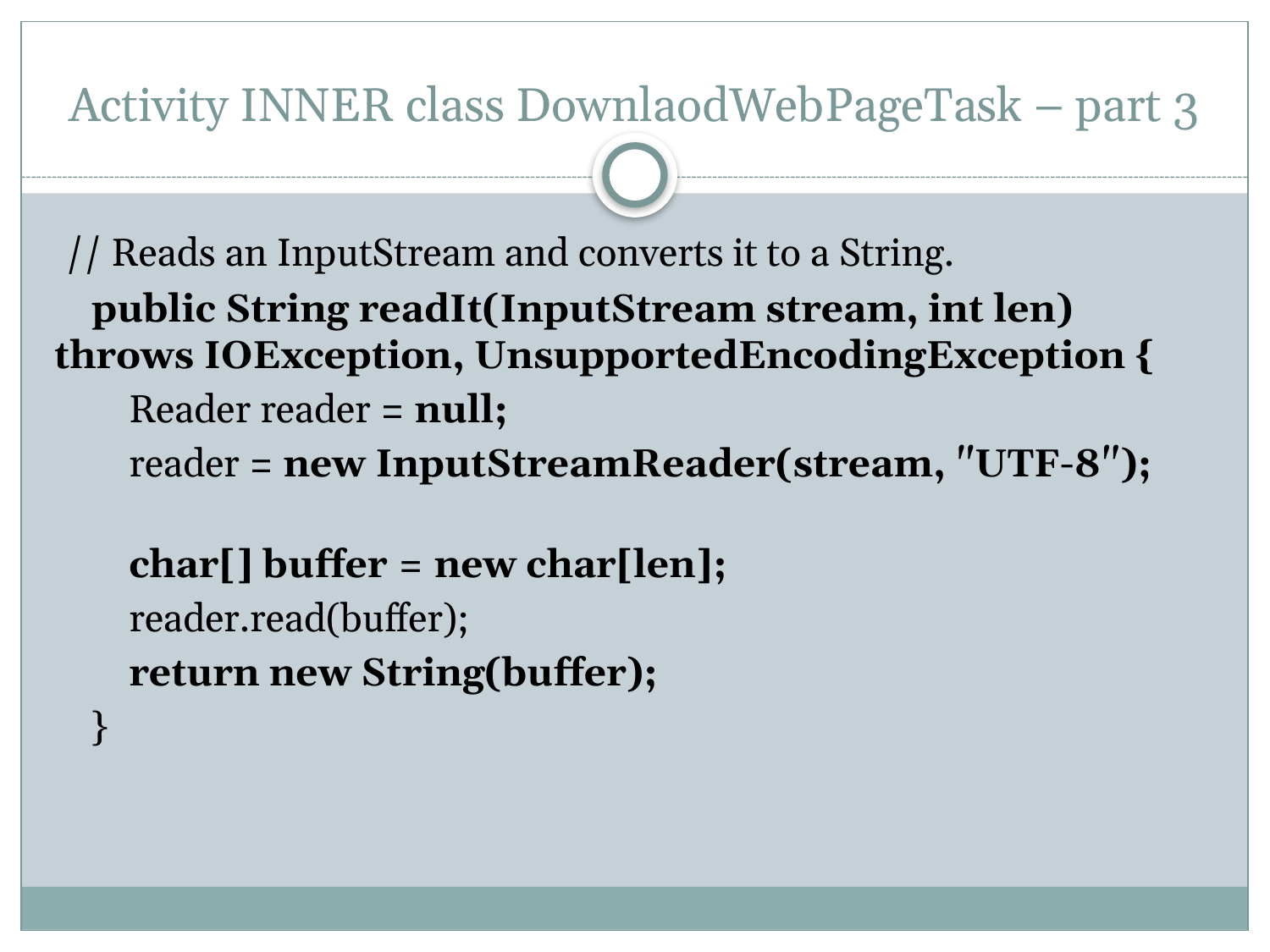

# Activity INNER class DownlaodWebPageTask – part 3
 // Reads an InputStream and converts it to a String.
    public String readIt(InputStream stream, int len) throws IOException, UnsupportedEncodingException {
        Reader reader = null;
        reader = new InputStreamReader(stream, "UTF-8");
        char[] buffer = new char[len];
        reader.read(buffer);
        return new String(buffer);
    }